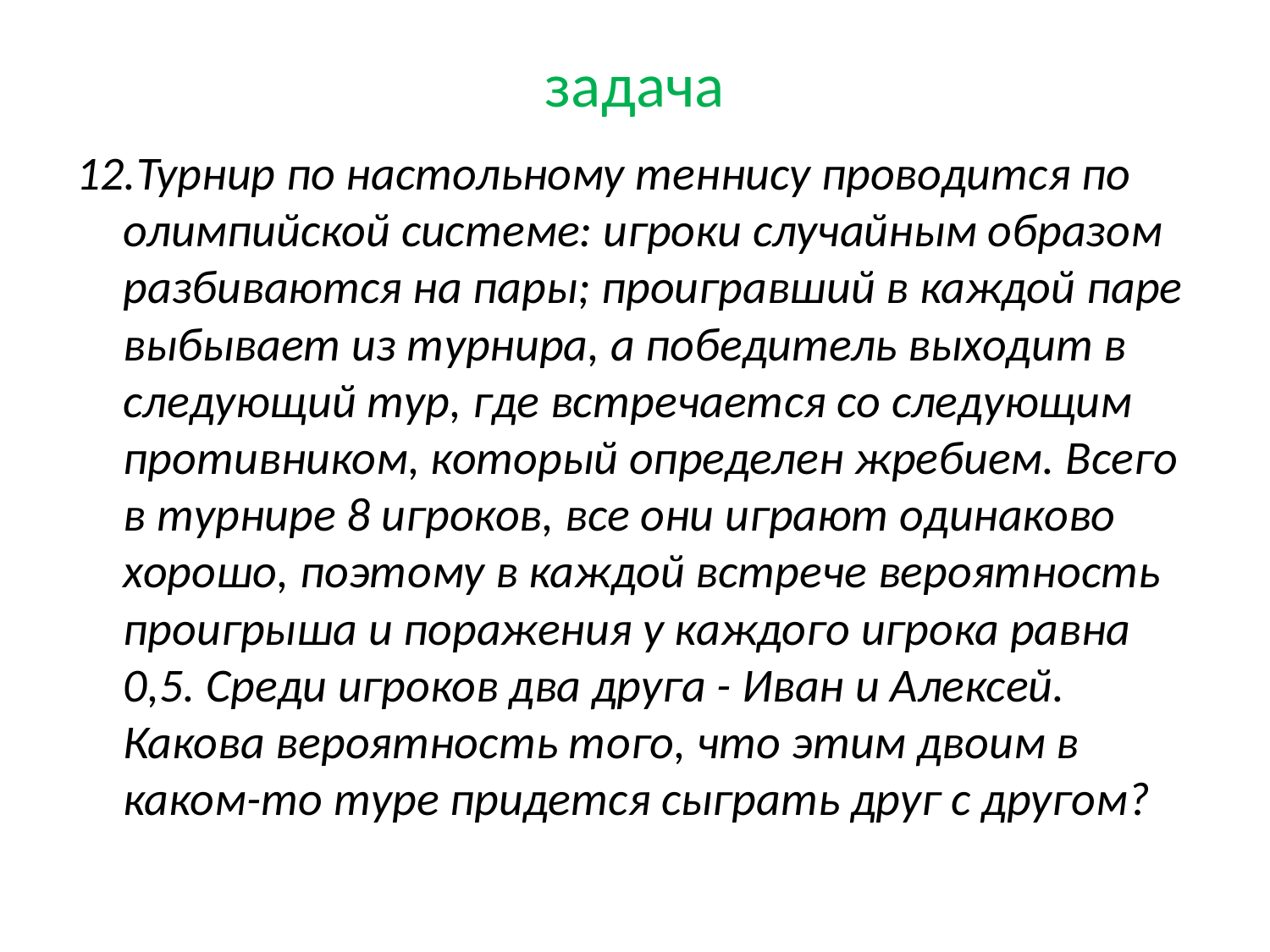

# задача
12.Турнир по настольному теннису проводится по олимпийской системе: игроки случайным образом разбиваются на пары; проигравший в каждой паре выбывает из турнира, а победитель выходит в следующий тур, где встречается со следующим противником, который определен жребием. Всего в турнире 8 игроков, все они играют одинаково хорошо, поэтому в каждой встрече вероятность проигрыша и поражения у каждого игрока равна 0,5. Среди игроков два друга - Иван и Алексей. Какова вероятность того, что этим двоим в каком-то туре придется сыграть друг с другом?